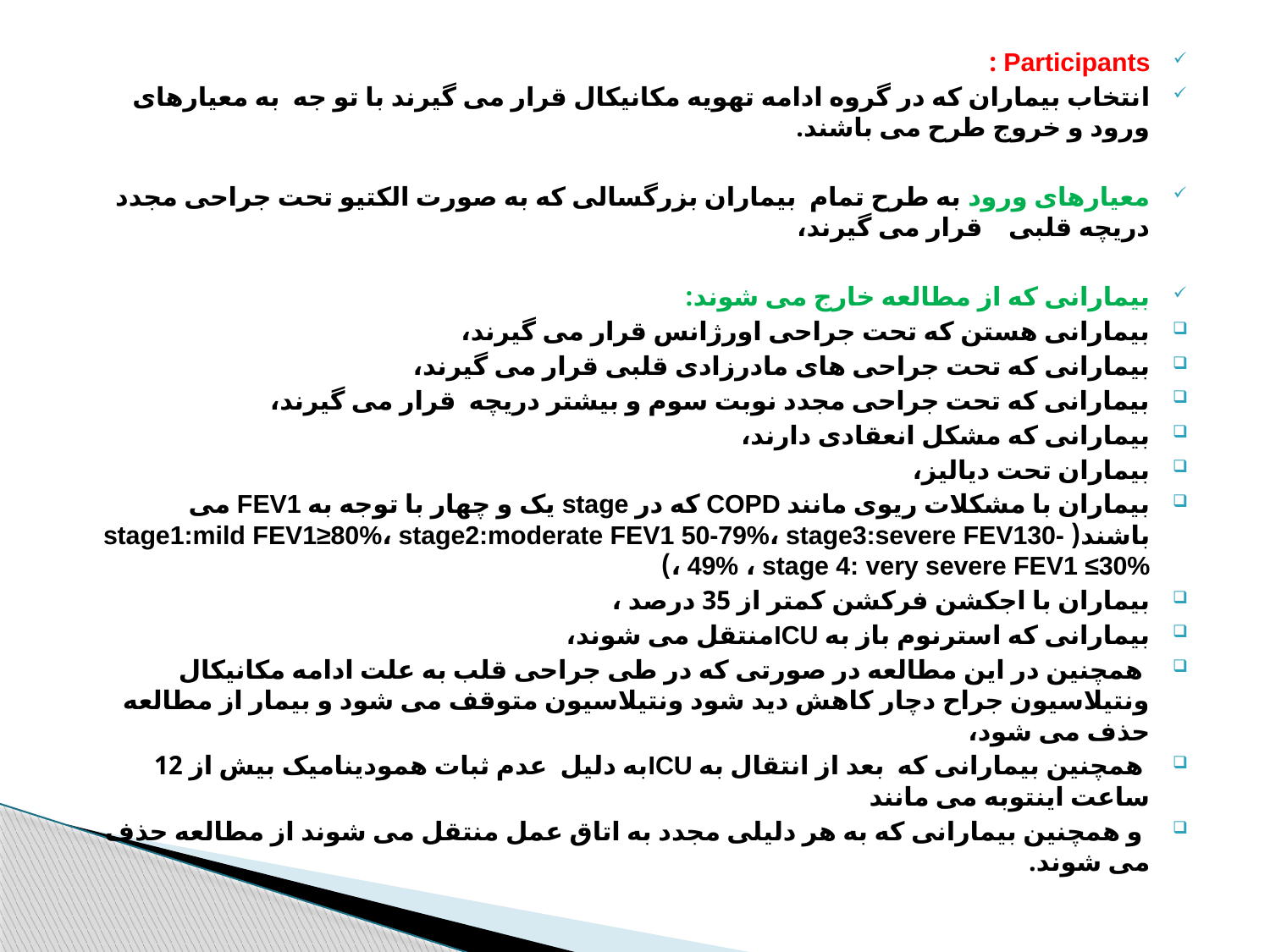

Participants :
انتخاب بیماران که در گروه ادامه تهویه مکانیکال قرار می گیرند با تو جه  به معیارهای ورود و خروج طرح می باشند.

معیارهای ورود به طرح تمام  بیماران بزرگسالی که به صورت الکتیو تحت جراحی مجدد دریچه قلبی    قرار می گیرند،

بیمارانی که از مطالعه خارج می شوند:
بیمارانی هستن که تحت جراحی اورژانس قرار می گیرند،
بیمارانی که تحت جراحی های مادرزادی قلبی قرار می گیرند،
بیمارانی که تحت جراحی مجدد نوبت سوم و بیشتر دریچه  قرار می گیرند،
بیمارانی که مشکل انعقادی دارند،
بیماران تحت دیالیز،
بیماران با مشکلات ریوی مانند COPD که در stage یک و چهار با توجه به FEV1 می باشند( stage1:mild FEV1≥80%، stage2:moderate FEV1 50-79%، stage3:severe FEV130-49% ، stage 4: very severe FEV1 ≤30% ،)
بیماران با اجکشن فرکشن کمتر از 35 درصد ،
بیمارانی که استرنوم باز به ICUمنتقل می شوند،
 همچنین در این مطالعه در صورتی که در طی جراحی قلب به علت ادامه مکانیکال ونتیلاسیون جراح دچار کاهش دید شود ونتیلاسیون متوقف می شود و بیمار از مطالعه حذف می شود،
 همچنین بیمارانی که  بعد از انتقال به ICUبه دلیل  عدم ثبات همودینامیک بیش از 12 ساعت اینتوبه می مانند
 و همچنین بیمارانی که به هر دلیلی مجدد به اتاق عمل منتقل می شوند از مطالعه حذف می شوند.